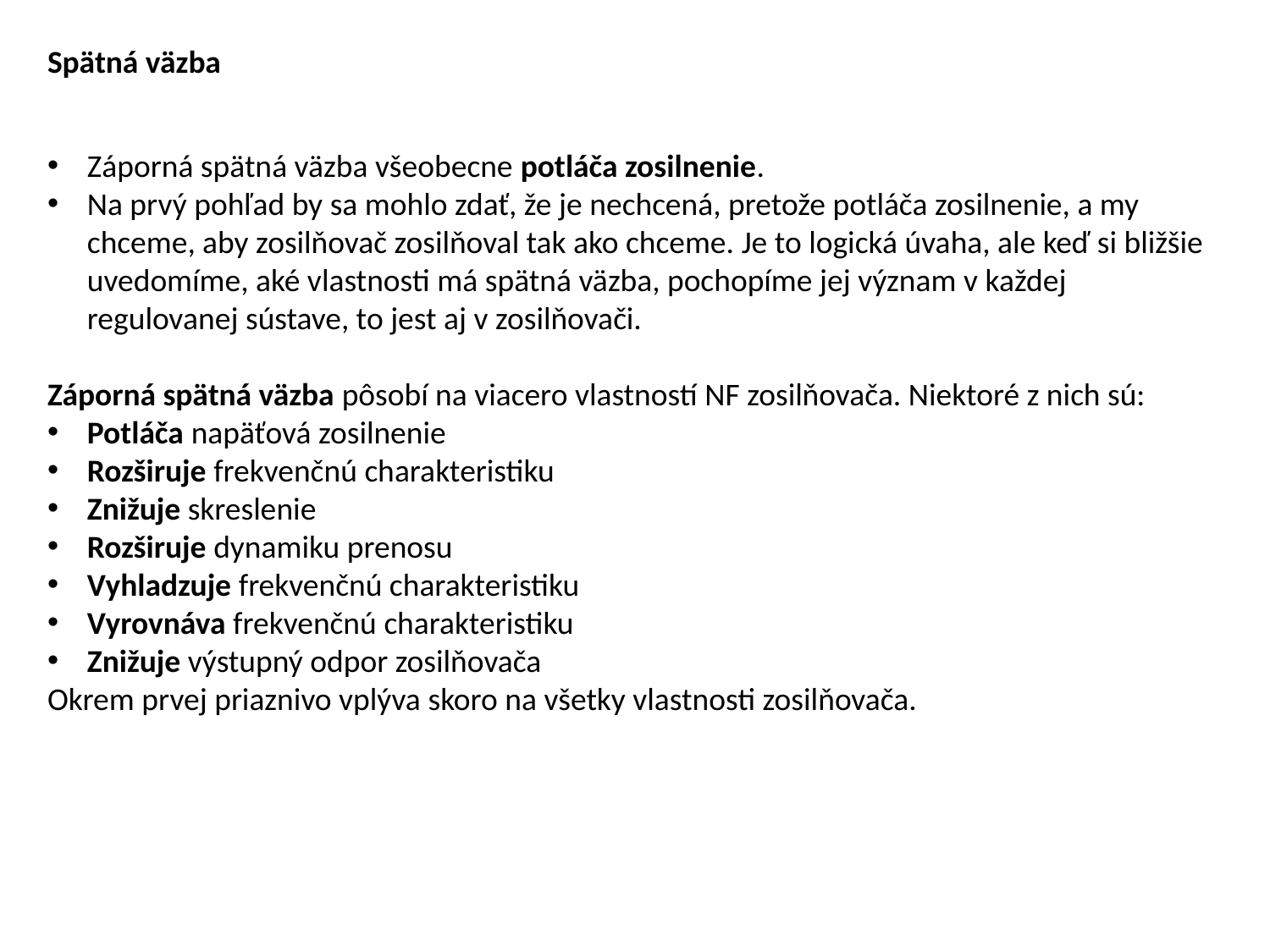

Spätná väzba
Záporná spätná väzba všeobecne potláča zosilnenie.
Na prvý pohľad by sa mohlo zdať, že je nechcená, pretože potláča zosilnenie, a my chceme, aby zosilňovač zosilňoval tak ako chceme. Je to logická úvaha, ale keď si bližšie uvedomíme, aké vlastnosti má spätná väzba, pochopíme jej význam v každej regulovanej sústave, to jest aj v zosilňovači.

Záporná spätná väzba pôsobí na viacero vlastností NF zosilňovača. Niektoré z nich sú:
Potláča napäťová zosilnenie
Rozširuje frekvenčnú charakteristiku
Znižuje skreslenie
Rozširuje dynamiku prenosu
Vyhladzuje frekvenčnú charakteristiku
Vyrovnáva frekvenčnú charakteristiku
Znižuje výstupný odpor zosilňovača
Okrem prvej priaznivo vplýva skoro na všetky vlastnosti zosilňovača.